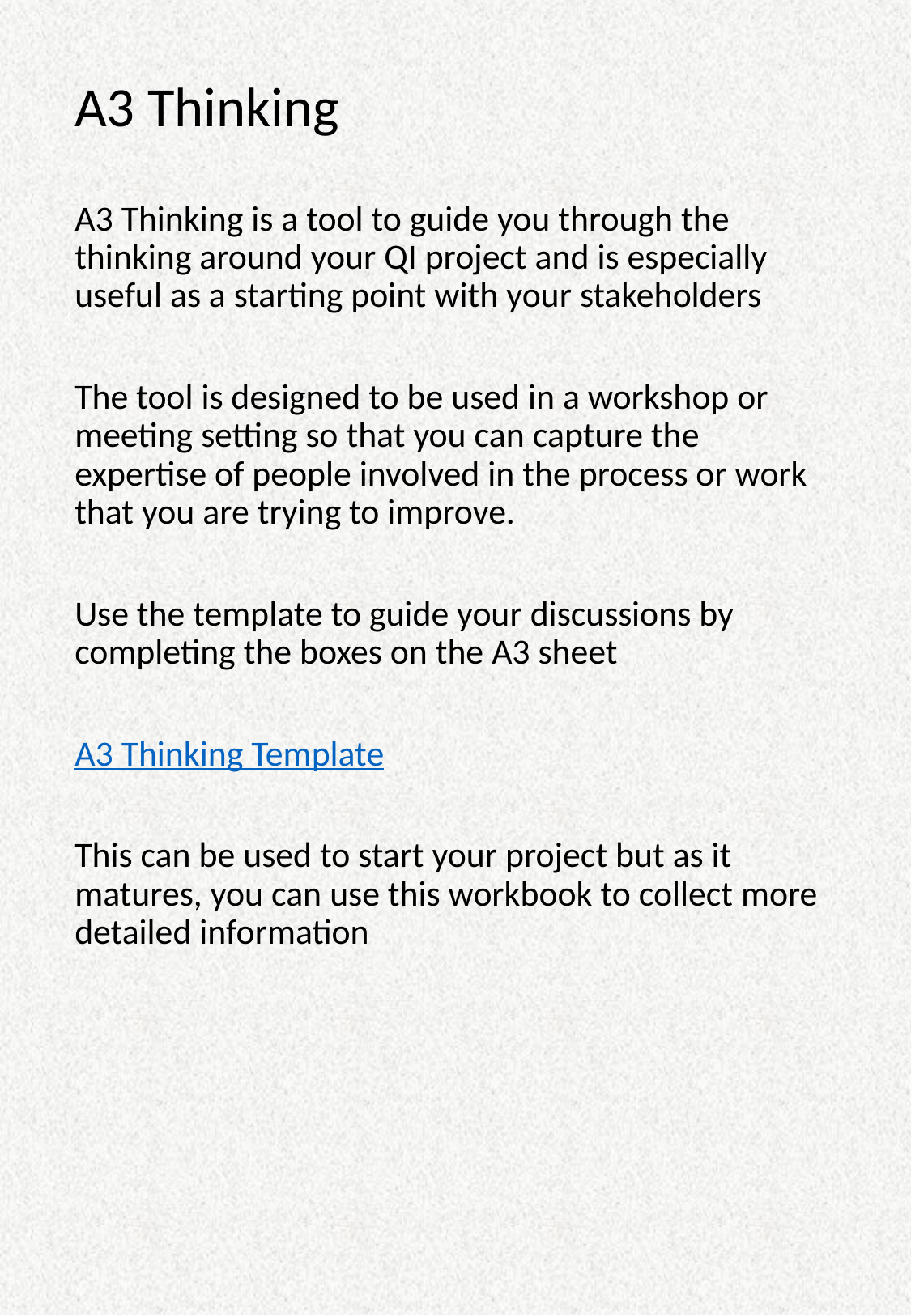

# A3 Thinking
A3 Thinking is a tool to guide you through the thinking around your QI project and is especially useful as a starting point with your stakeholders

The tool is designed to be used in a workshop or meeting setting so that you can capture the expertise of people involved in the process or work that you are trying to improve.

Use the template to guide your discussions by completing the boxes on the A3 sheet

A3 Thinking Template

This can be used to start your project but as it matures, you can use this workbook to collect more detailed information